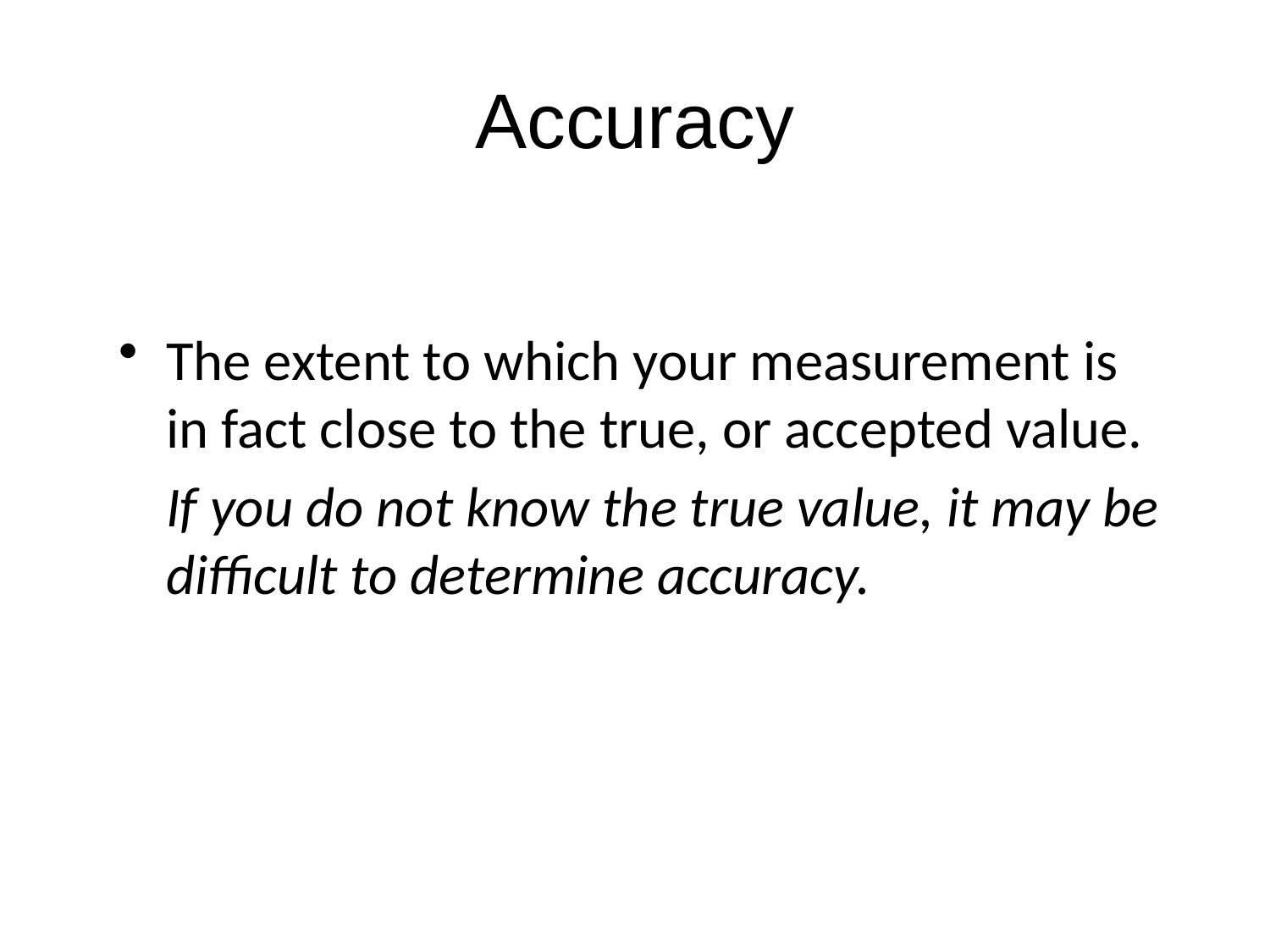

# Accuracy
The extent to which your measurement is in fact close to the true, or accepted value.
	If you do not know the true value, it may be difficult to determine accuracy.